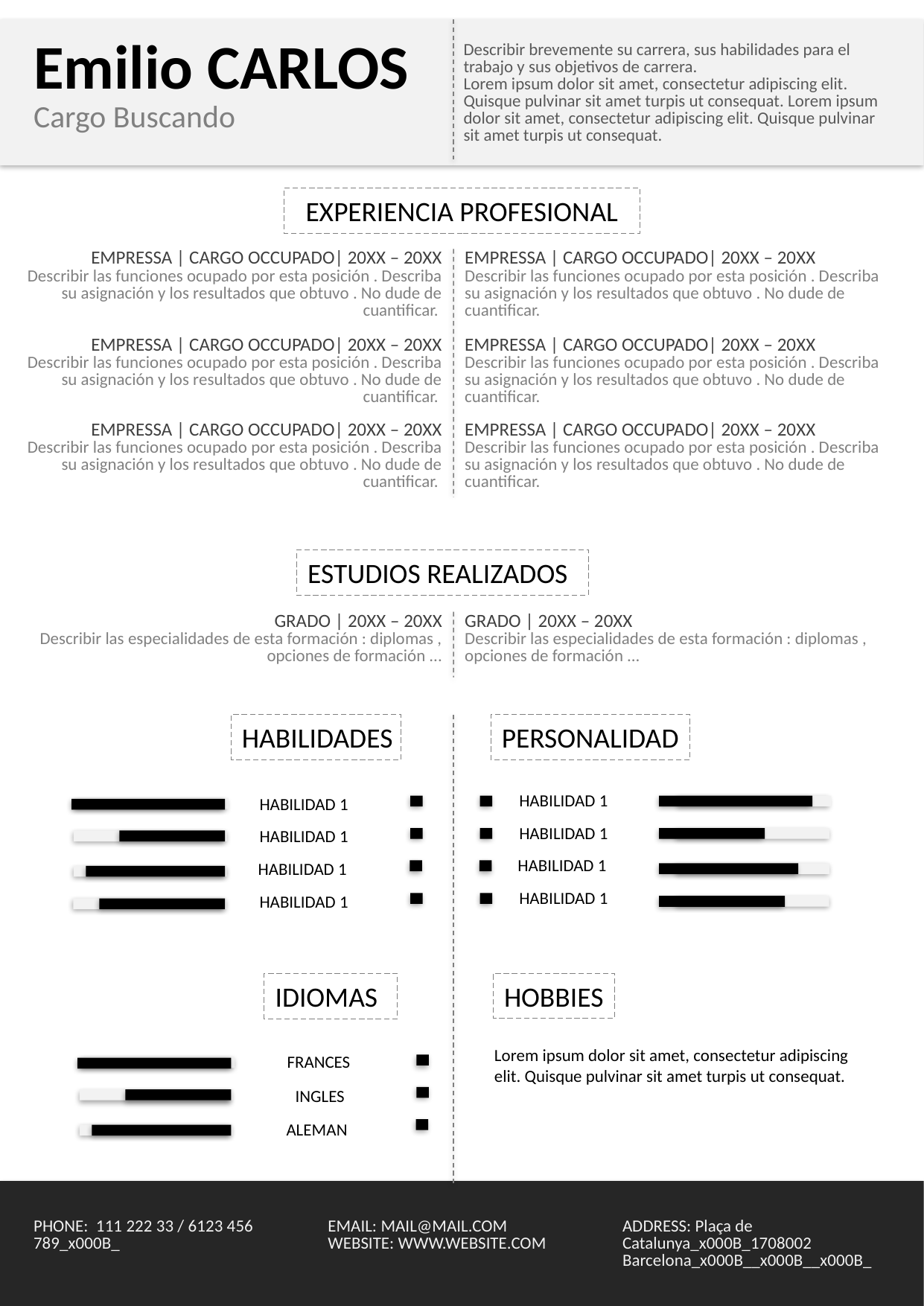

| Emilio CARLOS Cargo Buscando | Describir brevemente su carrera, sus habilidades para el trabajo y sus objetivos de carrera. Lorem ipsum dolor sit amet, consectetur adipiscing elit. Quisque pulvinar sit amet turpis ut consequat. Lorem ipsum dolor sit amet, consectetur adipiscing elit. Quisque pulvinar sit amet turpis ut consequat. |
| --- | --- |
EXPERIENCIA PROFESIONAL
| EMPRESSA | CARGO OCCUPADO| 20XX – 20XX Describir las funciones ocupado por esta posición . Describa su asignación y los resultados que obtuvo . No dude de cuantificar. | EMPRESSA | CARGO OCCUPADO| 20XX – 20XX Describir las funciones ocupado por esta posición . Describa su asignación y los resultados que obtuvo . No dude de cuantificar. |
| --- | --- |
| EMPRESSA | CARGO OCCUPADO| 20XX – 20XX Describir las funciones ocupado por esta posición . Describa su asignación y los resultados que obtuvo . No dude de cuantificar. | EMPRESSA | CARGO OCCUPADO| 20XX – 20XX Describir las funciones ocupado por esta posición . Describa su asignación y los resultados que obtuvo . No dude de cuantificar. |
| EMPRESSA | CARGO OCCUPADO| 20XX – 20XX Describir las funciones ocupado por esta posición . Describa su asignación y los resultados que obtuvo . No dude de cuantificar. | EMPRESSA | CARGO OCCUPADO| 20XX – 20XX Describir las funciones ocupado por esta posición . Describa su asignación y los resultados que obtuvo . No dude de cuantificar. |
ESTUDIOS REALIZADOS
| GRADO | 20XX – 20XX Describir las especialidades de esta formación : diplomas , opciones de formación ... | GRADO | 20XX – 20XX Describir las especialidades de esta formación : diplomas , opciones de formación ... |
| --- | --- |
HABILIDADES
PERSONALIDAD
HABILIDAD 1
HABILIDAD 1

HABILIDAD 1
HABILIDAD 1

HABILIDAD 1
HABILIDAD 1

HABILIDAD 1
HABILIDAD 1

IDIOMAS
HOBBIES
Lorem ipsum dolor sit amet, consectetur adipiscing elit. Quisque pulvinar sit amet turpis ut consequat.

FRANCES

INGLES

ALEMAN

| PHONE: 111 222 33 / 6123 456 789\_x000B\_ | EMAIL: MAIL@MAIL.COM WEBSITE: WWW.WEBSITE.COM | ADDRESS: Plaça de Catalunya\_x000B\_1708002 Barcelona\_x000B\_\_x000B\_\_x000B\_ |
| --- | --- | --- |